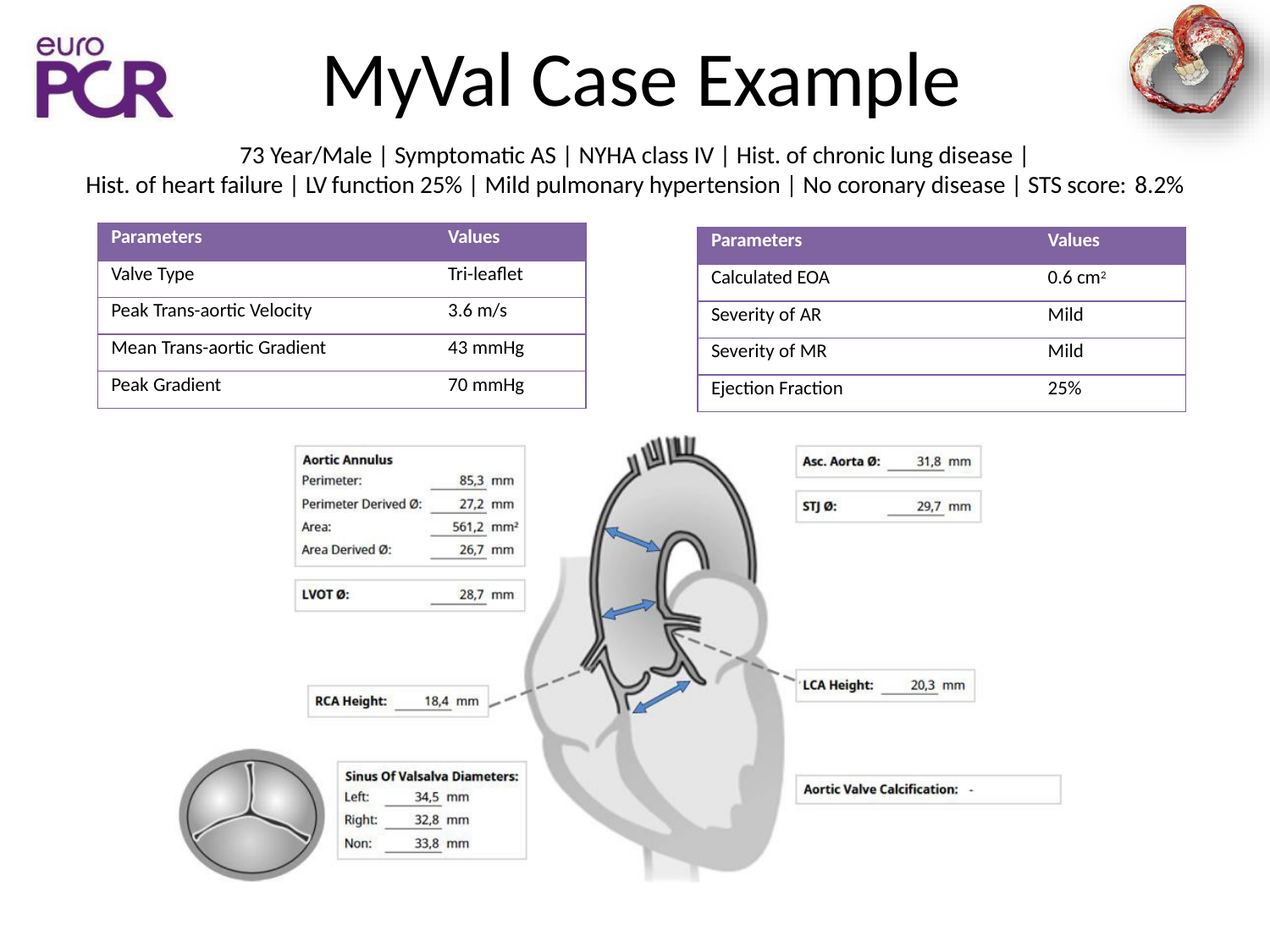

# MyVal Case Example
73 Year/Male | Symptomatic AS | NYHA class IV | Hist. of chronic lung disease |
Hist. of heart failure | LV function 25% | Mild pulmonary hypertension | No coronary disease | STS score: 8.2%
| Parameters | Values |
| --- | --- |
| Valve Type | Tri-leaflet |
| Peak Trans-aortic Velocity | 3.6 m/s |
| Mean Trans-aortic Gradient | 43 mmHg |
| Peak Gradient | 70 mmHg |
| Parameters | Values |
| --- | --- |
| Calculated EOA | 0.6 cm2 |
| Severity of AR | Mild |
| Severity of MR | Mild |
| Ejection Fraction | 25% |